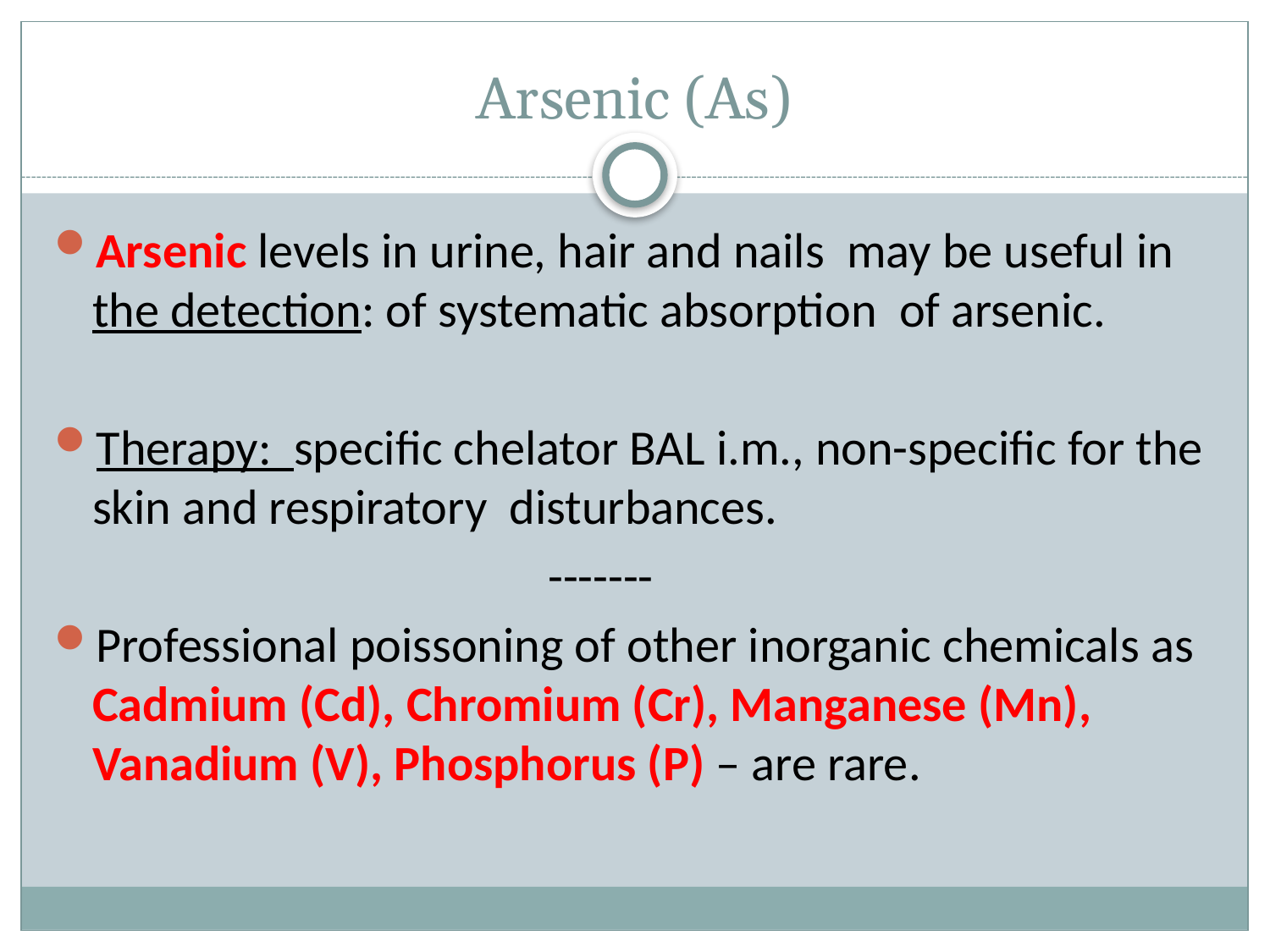

# Arsenic (As)
Arsenic levels in urine, hair and nails  may be useful in the detection: of systematic absorption  of arsenic.

Therapy:  specific chelator BAL i.m., non-specific for the skin and respiratory  disturbances.
                                            -------
Professional poissoning of other inorganic chemicals as Cadmium (Cd), Chromium (Cr), Manganese (Mn), Vanadium (V), Phosphorus (P) – are rare.